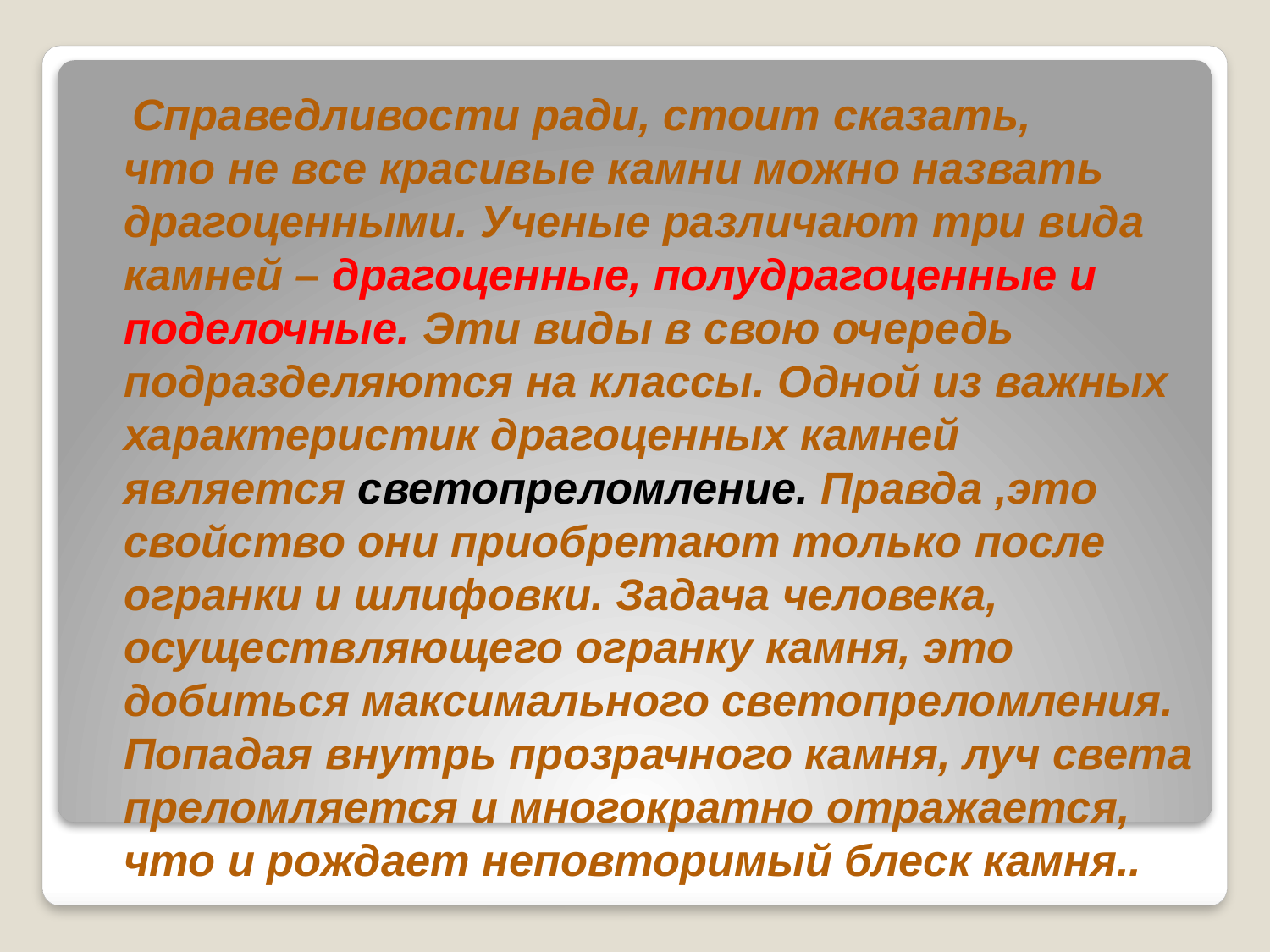

Справедливости ради, стоит сказать, что не все красивые камни можно назвать драгоценными. Ученые различают три вида камней – драгоценные, полудрагоценные и поделочные. Эти виды в свою очередь подразделяются на классы. Одной из важных характеристик драгоценных камней является светопреломление. Правда ,это свойство они приобретают только после огранки и шлифовки. Задача человека, осуществляющего огранку камня, это добиться максимального светопреломления. Попадая внутрь прозрачного камня, луч света преломляется и многократно отражается, что и рождает неповторимый блеск камня..